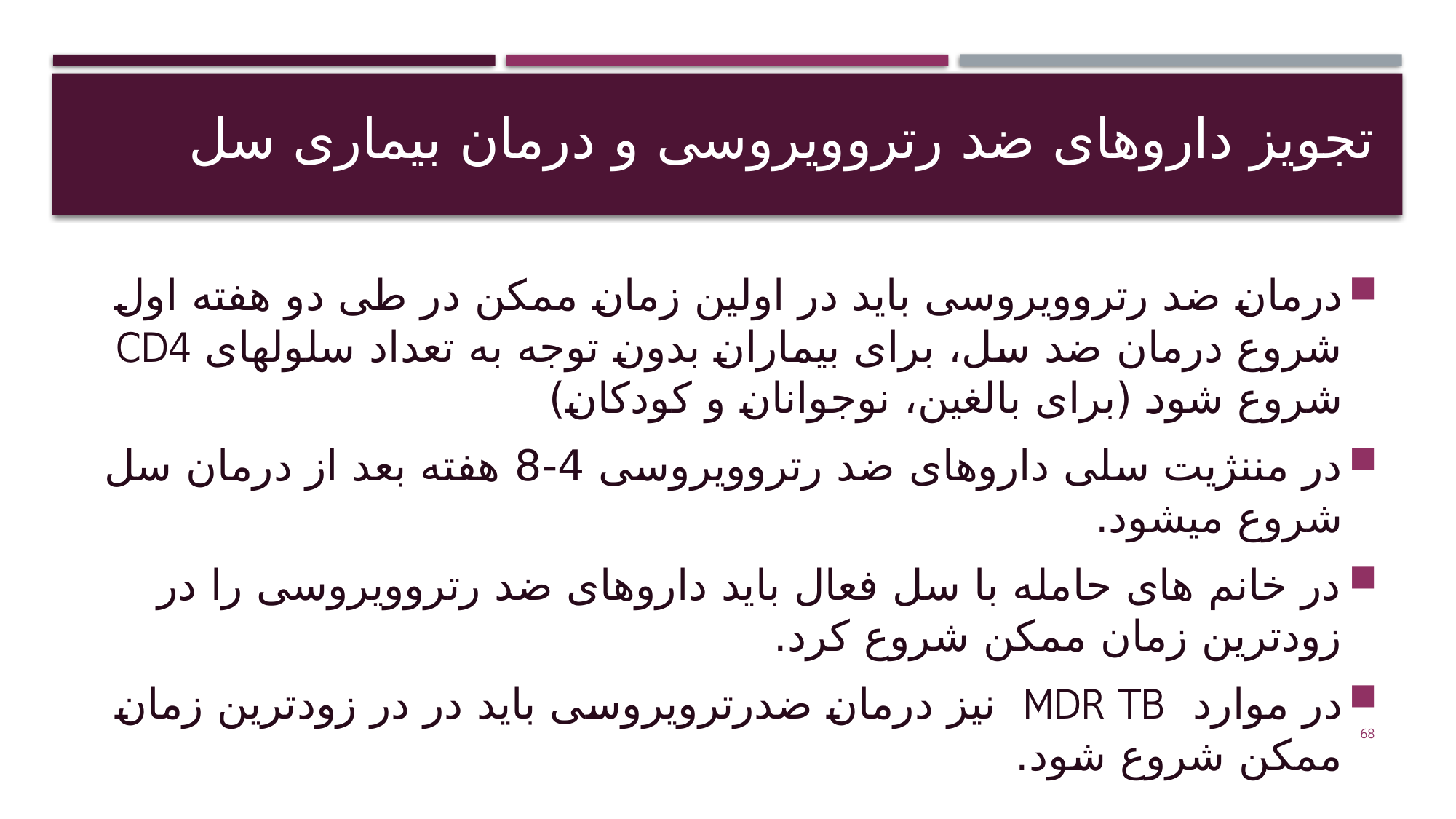

# تجویز داروهای ضد رتروویروسی و درمان بیماری سل
درمان ضد رتروویروسی باید در اولین زمان ممکن در طی دو هفته اول شروع درمان ضد سل، برای بیماران بدون توجه به تعداد سلولهای CD4  شروع شود (برای بالغین، نوجوانان و کودکان)
در مننژیت سلی داروهای ضد رتروویروسی 4-8 هفته بعد از درمان سل شروع میشود.
در خانم های حامله با سل فعال باید داروهای ضد رتروویروسی را در زودترین زمان ممکن شروع کرد.
در موارد  MDR TB  نیز درمان ضدرترویروسی باید در در زودترین زمان ممکن شروع شود.
68